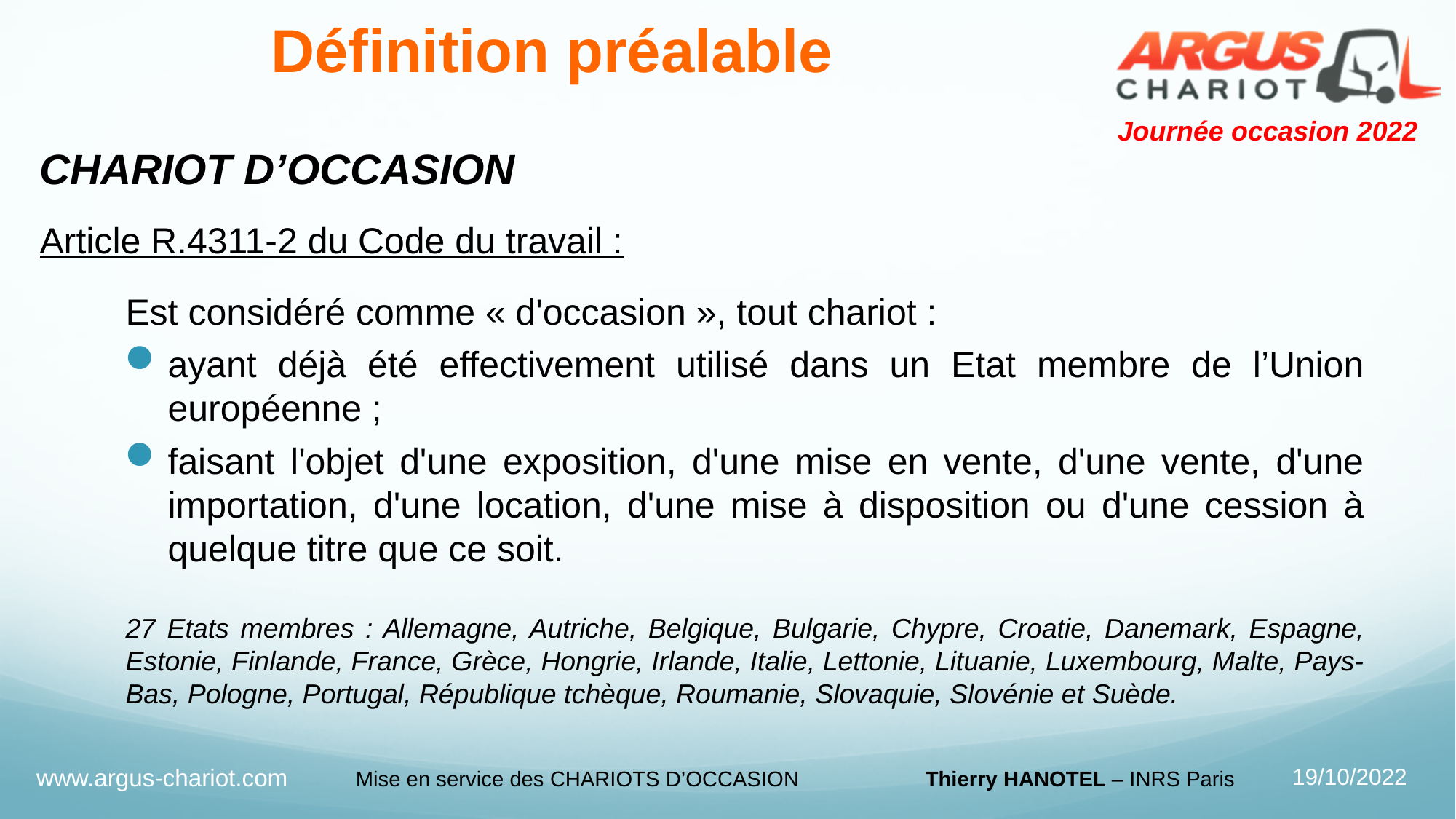

# Définition préalable
CHARIOT D’OCCASION
Article R.4311-2 du Code du travail :
Est considéré comme « d'occasion », tout chariot :
ayant déjà été effectivement utilisé dans un Etat membre de l’Union européenne ;
faisant l'objet d'une exposition, d'une mise en vente, d'une vente, d'une importation, d'une location, d'une mise à disposition ou d'une cession à quelque titre que ce soit.

27 Etats membres : Allemagne, Autriche, Belgique, Bulgarie, Chypre, Croatie, Danemark, Espagne, Estonie, Finlande, France, Grèce, Hongrie, Irlande, Italie, Lettonie, Lituanie, Luxembourg, Malte, Pays-Bas, Pologne, Portugal, République tchèque, Roumanie, Slovaquie, Slovénie et Suède.
Mise en service des CHARIOTS D’OCCASION                     Thierry HANOTEL – INRS Paris